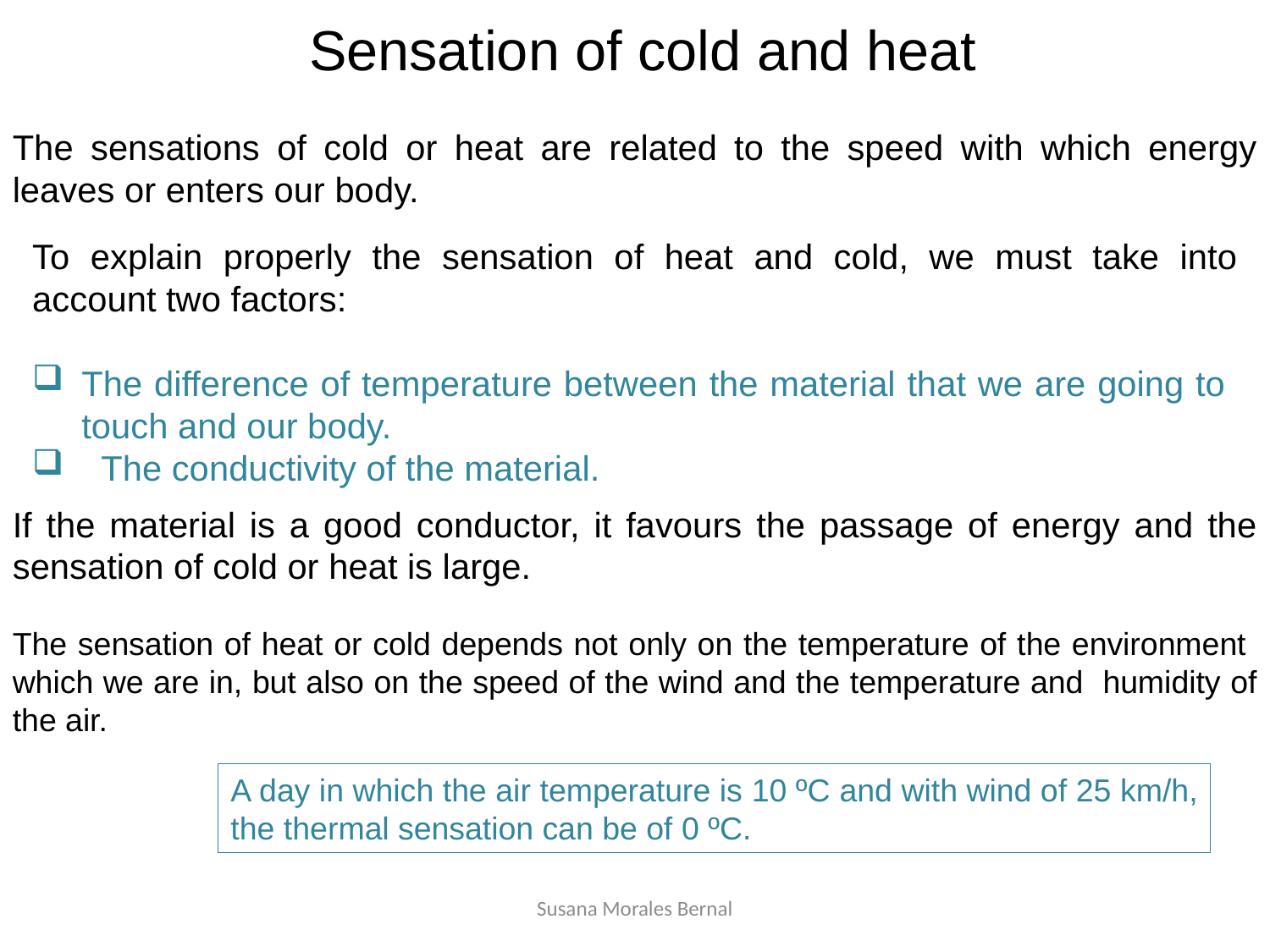

Sensation of cold and heat
The sensations of cold or heat are related to the speed with which energy leaves or enters our body.
To explain properly the sensation of heat and cold, we must take into account two factors:

The difference of temperature between the material that we are going to  touch and our body.
  The conductivity of the material.
If the material is a good conductor, it favours the passage of energy and the sensation of cold or heat is large.
The sensation of heat or cold depends not only on the temperature of the environment  which we are in, but also on the speed of the wind and the temperature and  humidity of the air.
A day in which the air temperature is 10 ºC and with wind of 25 km/h, the thermal sensation can be of 0 ºC.
Susana Morales Bernal